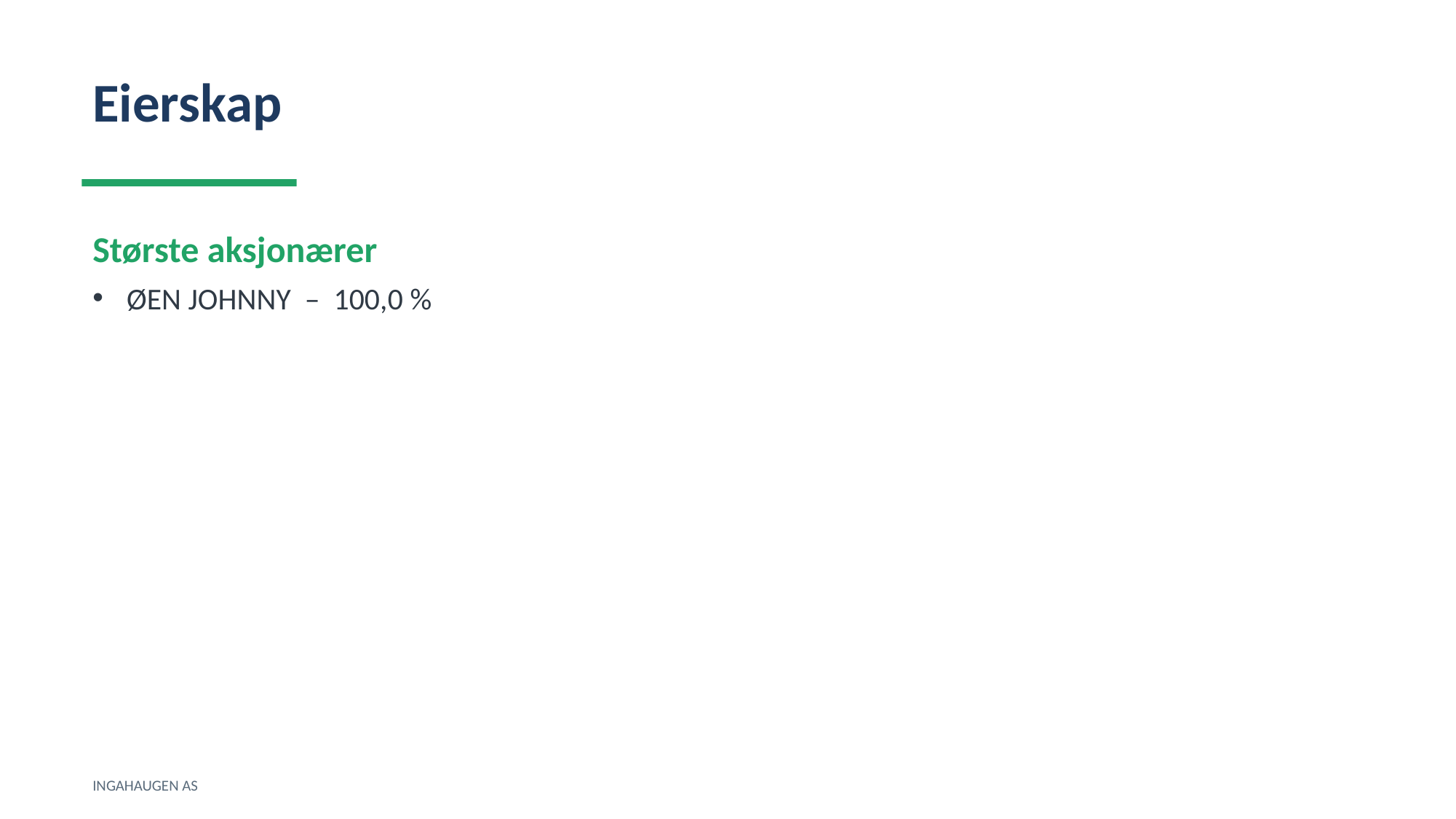

Eierskap

Største aksjonærer
ØEN JOHNNY  –  100,0 %
INGAHAUGEN AS